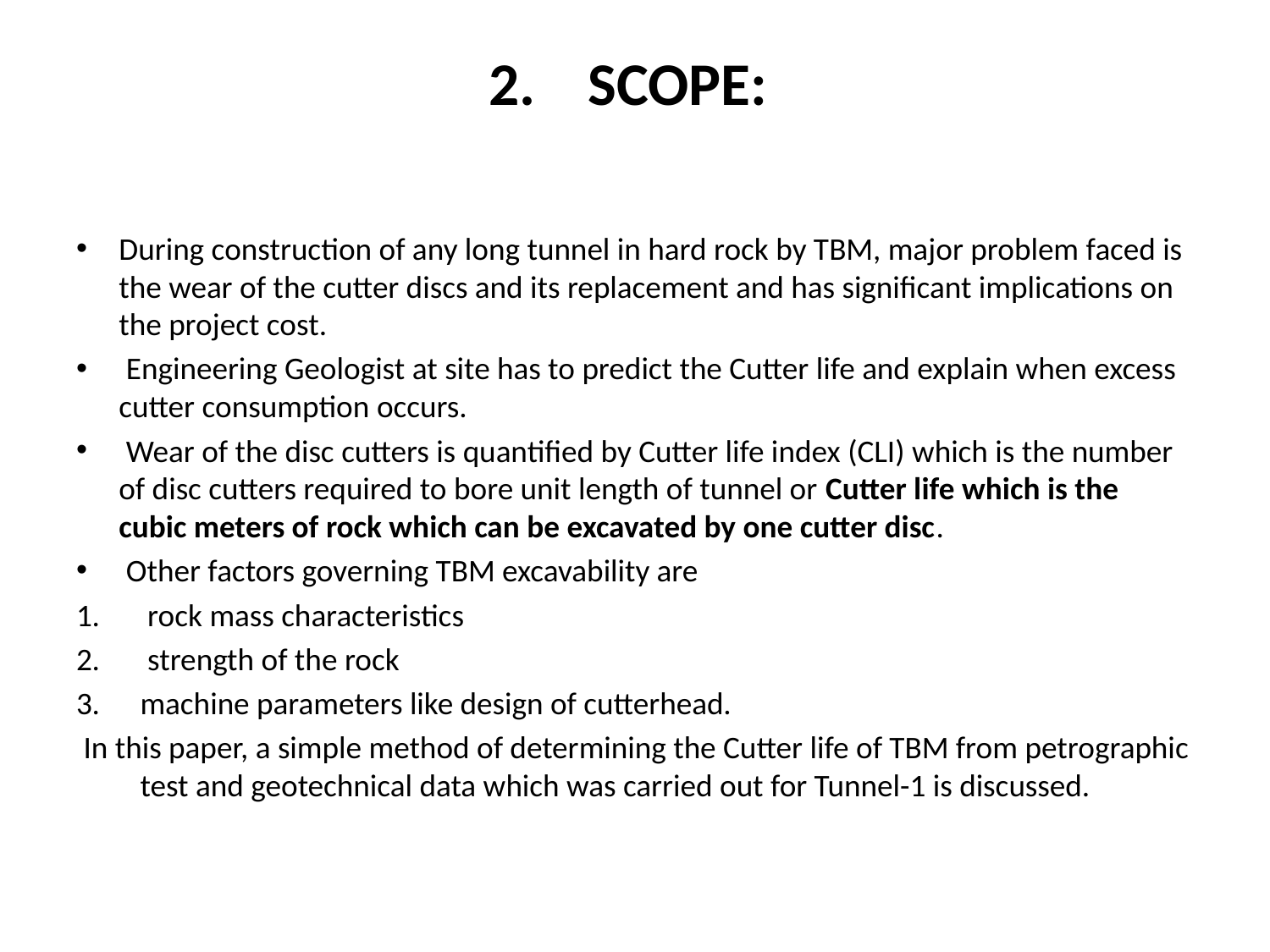

# 2.	SCOPE:
During construction of any long tunnel in hard rock by TBM, major problem faced is the wear of the cutter discs and its replacement and has significant implications on the project cost.
 Engineering Geologist at site has to predict the Cutter life and explain when excess cutter consumption occurs.
 Wear of the disc cutters is quantified by Cutter life index (CLI) which is the number of disc cutters required to bore unit length of tunnel or Cutter life which is the cubic meters of rock which can be excavated by one cutter disc.
 Other factors governing TBM excavability are
 rock mass characteristics
 strength of the rock
machine parameters like design of cutterhead.
 In this paper, a simple method of determining the Cutter life of TBM from petrographic test and geotechnical data which was carried out for Tunnel-1 is discussed.